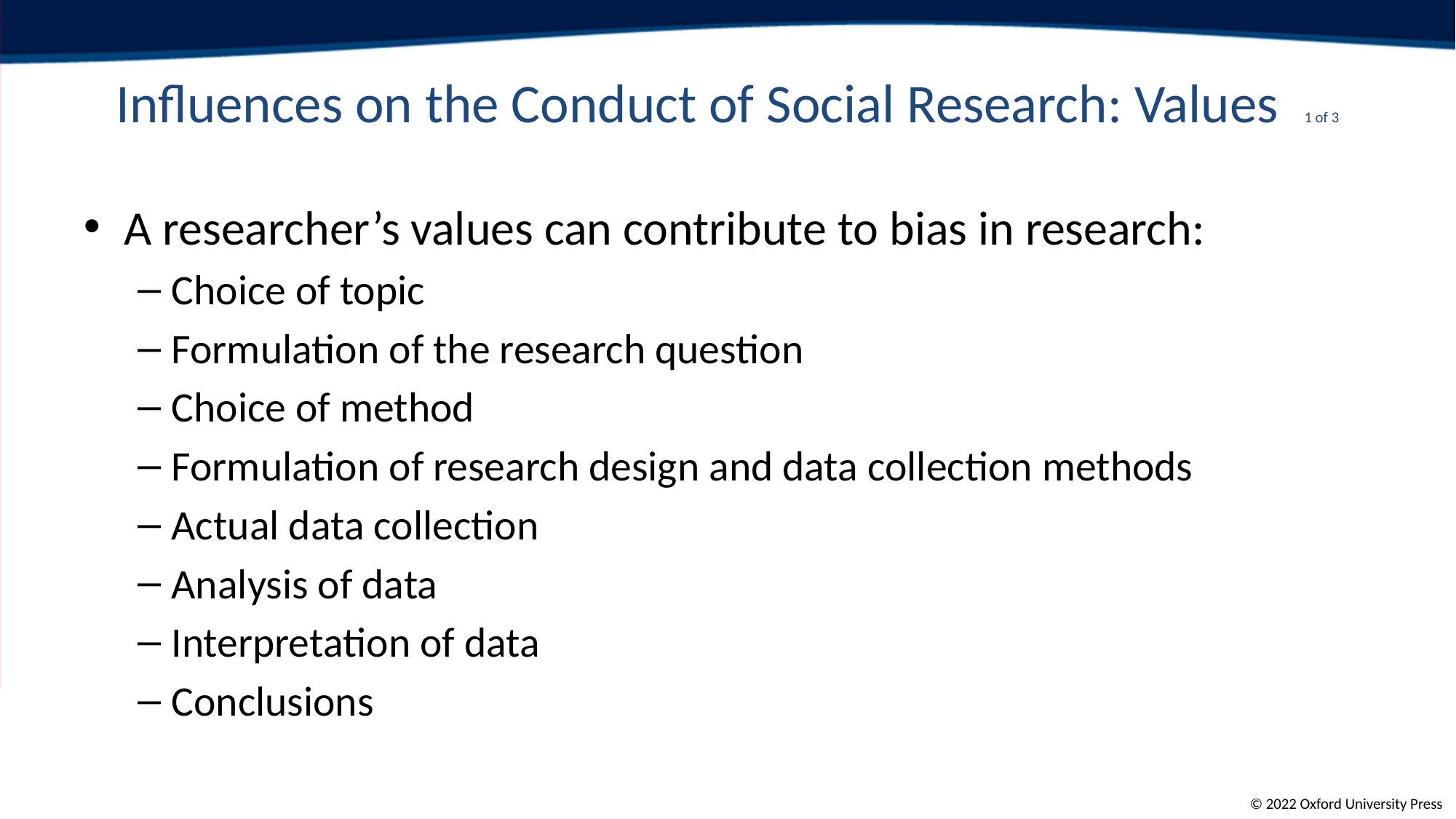

# Influences on the Conduct of Social Research: Values  1 of 3
A researcher’s values can contribute to bias in research:
Choice of topic
Formulation of the research question
Choice of method
Formulation of research design and data collection methods
Actual data collection
Analysis of data
Interpretation of data
Conclusions